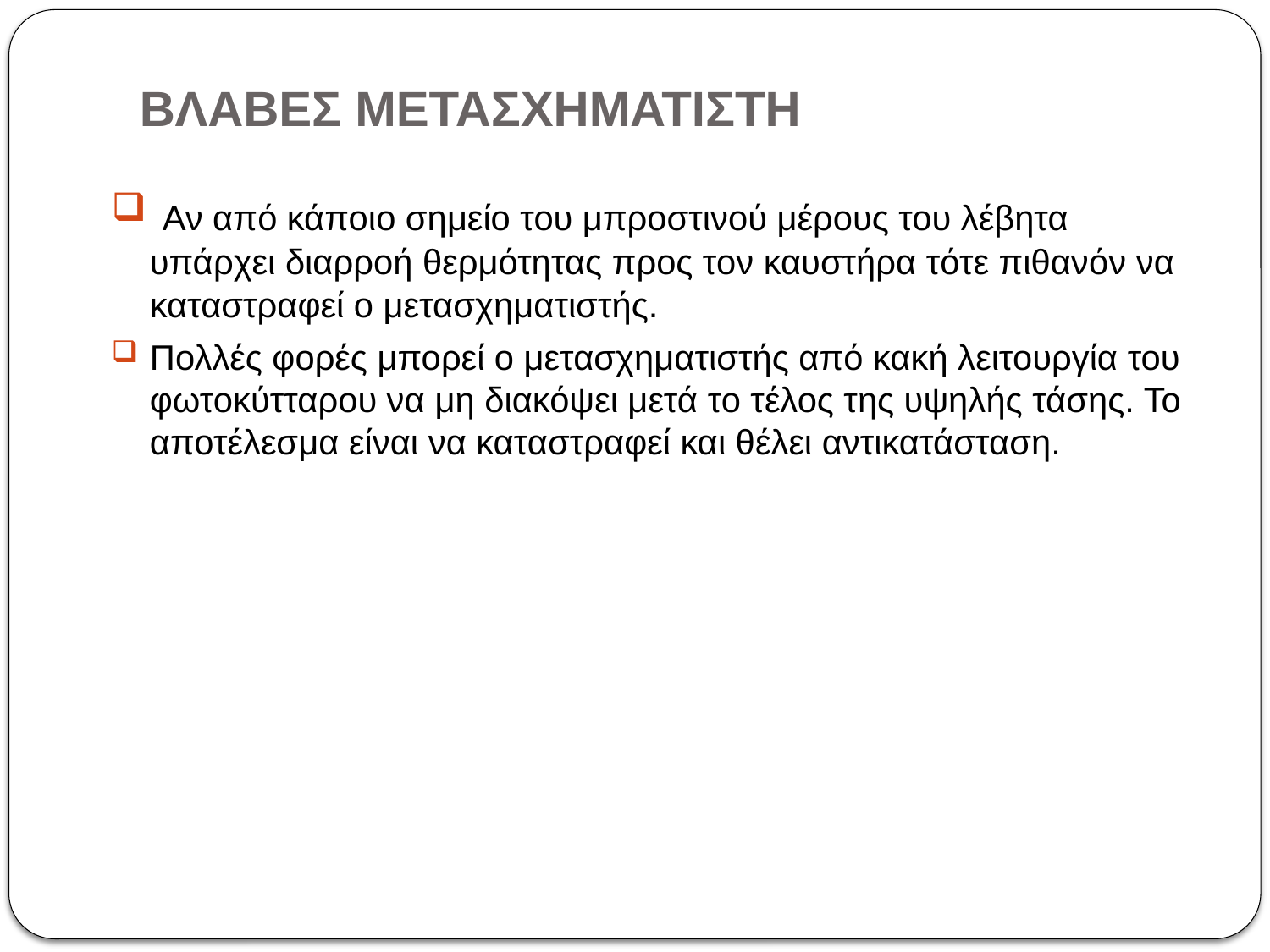

# ΒΛΑΒΕΣ ΜΕΤΑΣΧΗΜΑΤΙΣΤΗ
 Αν από κάποιο σημείο του μπροστινού μέρους του λέβητα υπάρχει διαρροή θερμότητας προς τον καυστήρα τότε πιθανόν να καταστραφεί ο μετασχηματιστής.
Πολλές φορές μπορεί ο μετασχηματιστής από κακή λειτουργία του φωτοκύτταρου να μη διακόψει μετά το τέλος της υψηλής τάσης. Το αποτέλεσμα είναι να καταστραφεί και θέλει αντικατάσταση.